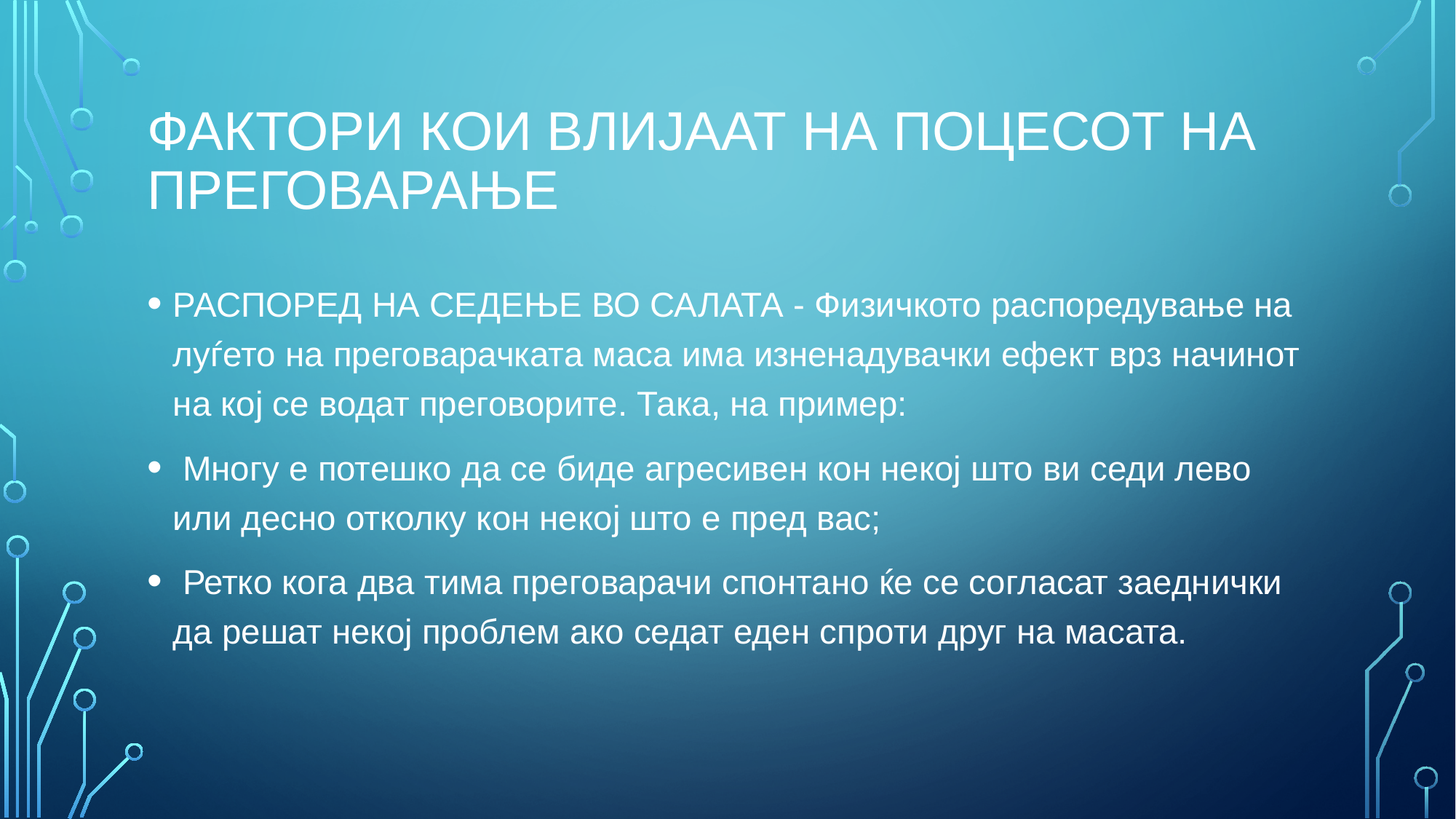

# Фактори кои влијаат на поцесот на преговарање
РАСПОРЕД НА СЕДЕЊЕ ВО САЛАТА - Физичкото распоредување на луѓето на преговарачката маса има изненадувачки ефект врз начинот на кој се водат преговорите. Така, на пример:
 Многу е потешко да се биде агресивен кон некој што ви седи лево или десно отколку кон некој што е пред вас;
 Ретко кога два тима преговарачи спонтано ќе се согласат заеднички да решат некој проблем ако седат еден спроти друг на масата.